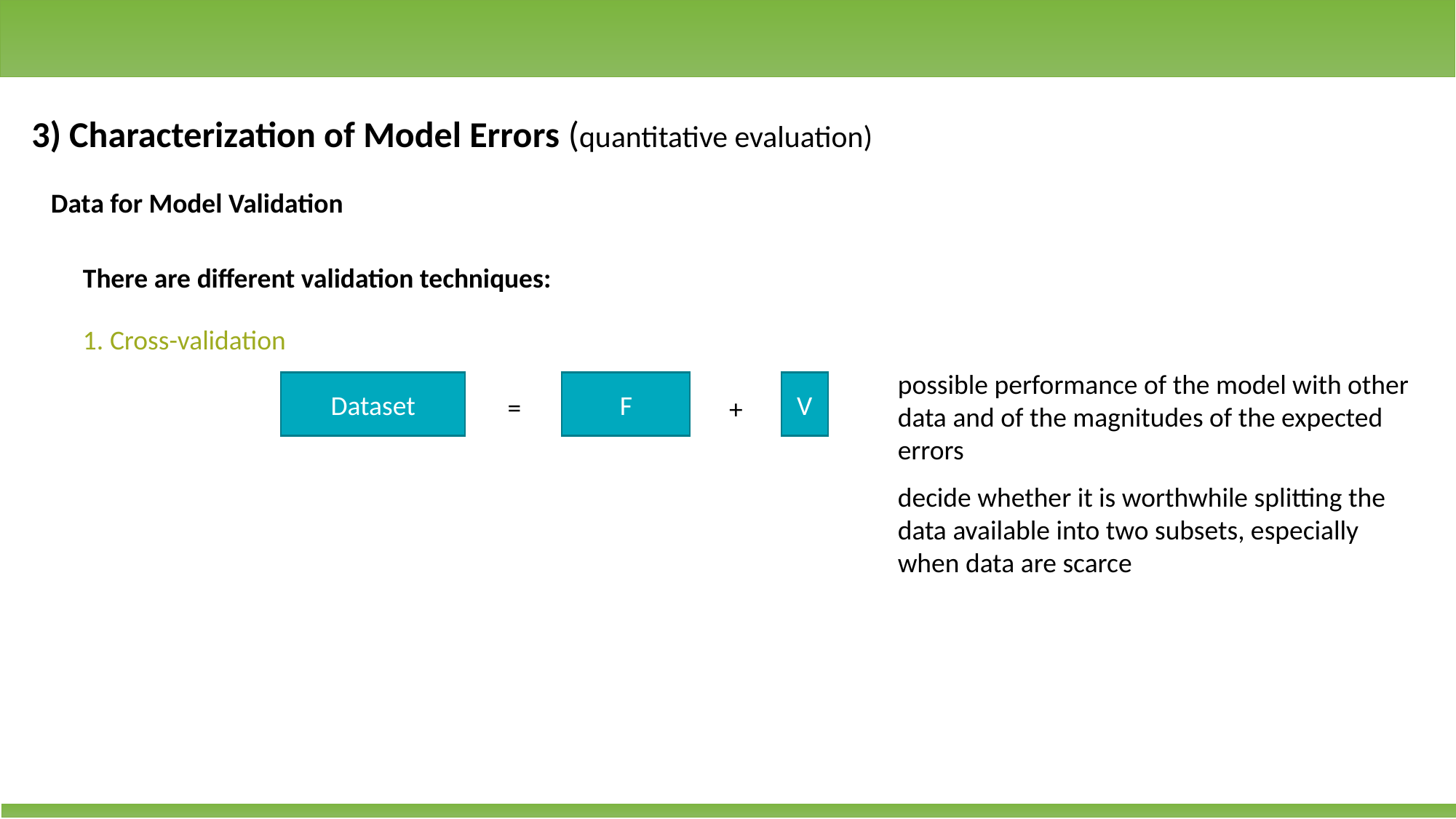

3) Characterization of Model Errors (quantitative evaluation)

Data for Model Validation
There are different validation techniques:

1. Cross-validation

possible performance of the model with other data and of the magnitudes of the expected errors

decide whether it is worthwhile splitting the data available into two subsets, especially when data are scarce
Dataset
F
V
=
+